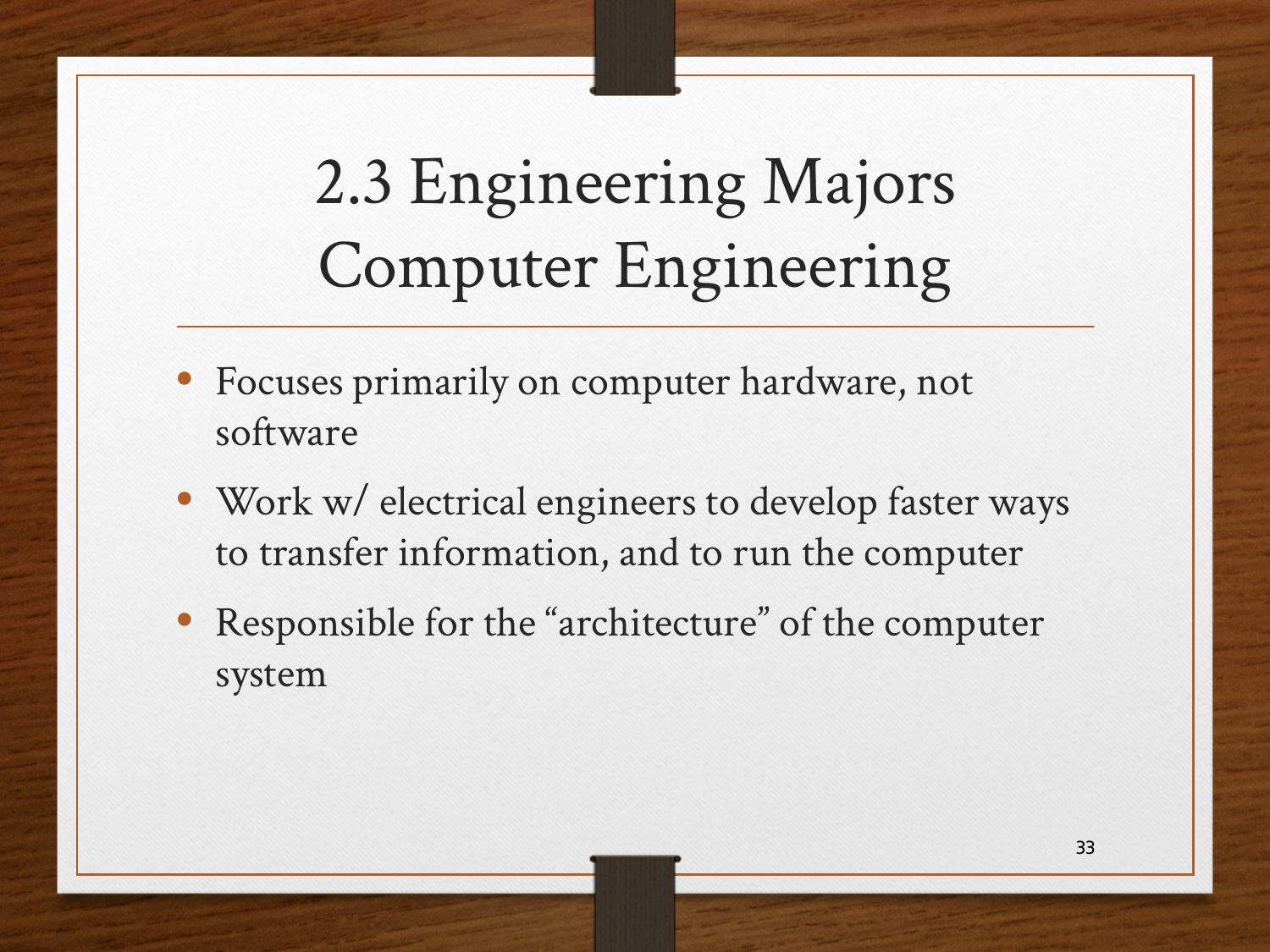

# 2.3 Engineering Majors Computer Engineering
Focuses primarily on computer hardware, not software
Work w/ electrical engineers to develop faster ways to transfer information, and to run the computer
Responsible for the “architecture” of the computer system
33